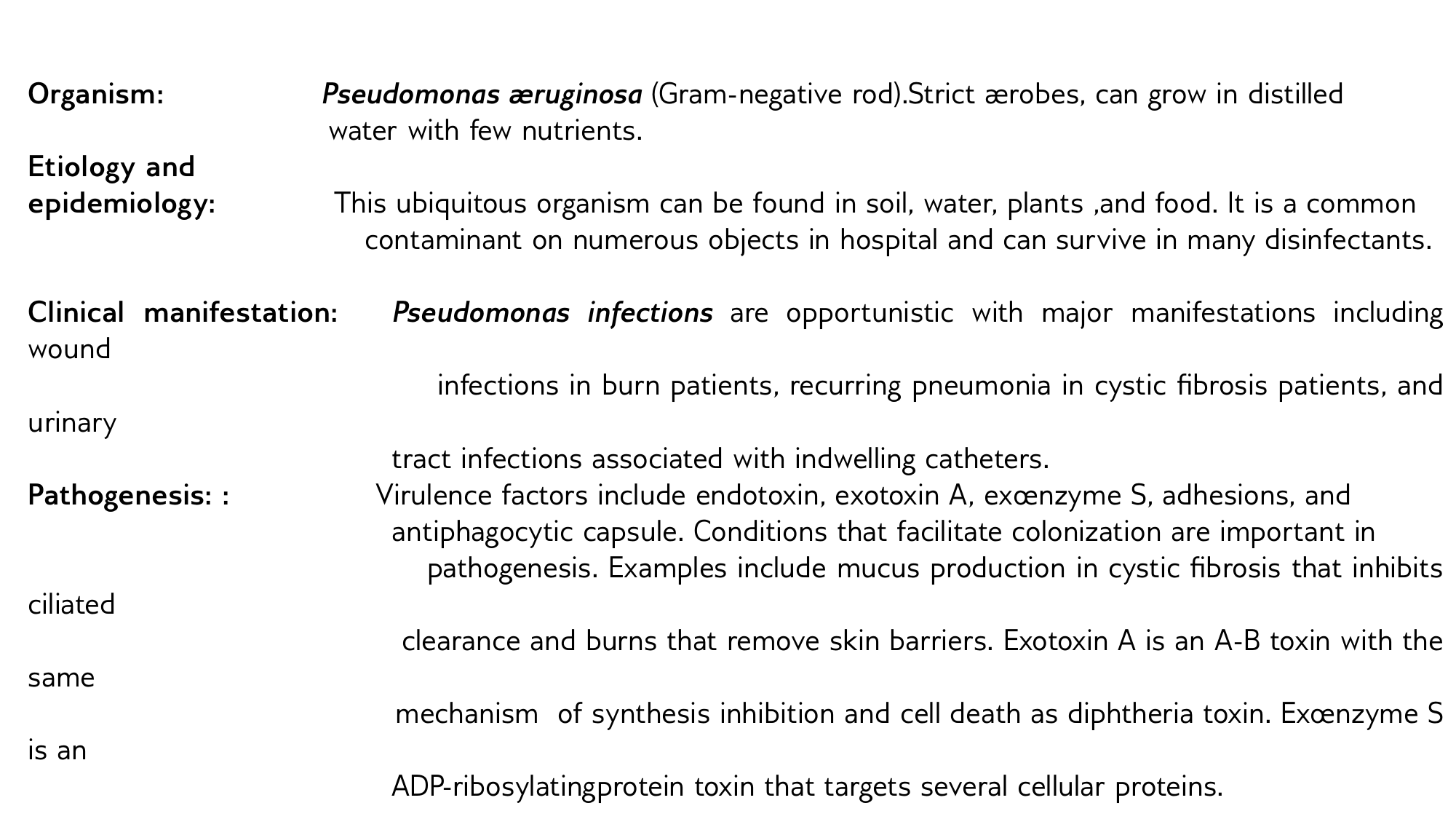

Organism:                Pseudomonas aeruginosa (Gram-negative rod).Strict aerobes, can grow in distilled
                                 water with few nutrients.
Etiology and
epidemiology:             This ubiquitous organism can be found in soil, water, plants ,and food. It is a common
                                     contaminant on numerous objects in hospital and can survive in many disinfectants.

Clinical manifestation:   Pseudomonas infections are opportunistic with major manifestations including wound
                                        infections in burn patients, recurring pneumonia in cystic fibrosis patients, and urinary
                                        tract infections associated with indwelling catheters.
Pathogenesis: :                Virulence factors include endotoxin, exotoxin A, exoenzyme S, adhesions, and
                                        antiphagocytic capsule. Conditions that facilitate colonization are important in
                                        pathogenesis. Examples include mucus production in cystic fibrosis that inhibits ciliated
                                        clearance and burns that remove skin barriers. Exotoxin A is an A-B toxin with the same
                                        mechanism  of synthesis inhibition and cell death as diphtheria toxin. Exoenzyme S is an
                                        ADP-ribosylatingprotein toxin that targets several cellular proteins.

Laboratory Diagnosis:  When grown on normal laboratory media, Pseudomonas gives off a fruity aroma. It also
                                         produces several pigments: pyocyanin gives a blue color to pus:  pyoverdin is a yellow-
                                         green molecule that is fluorescent under ultraviolet light and can be used to monitor
                                          burn patients for infection.